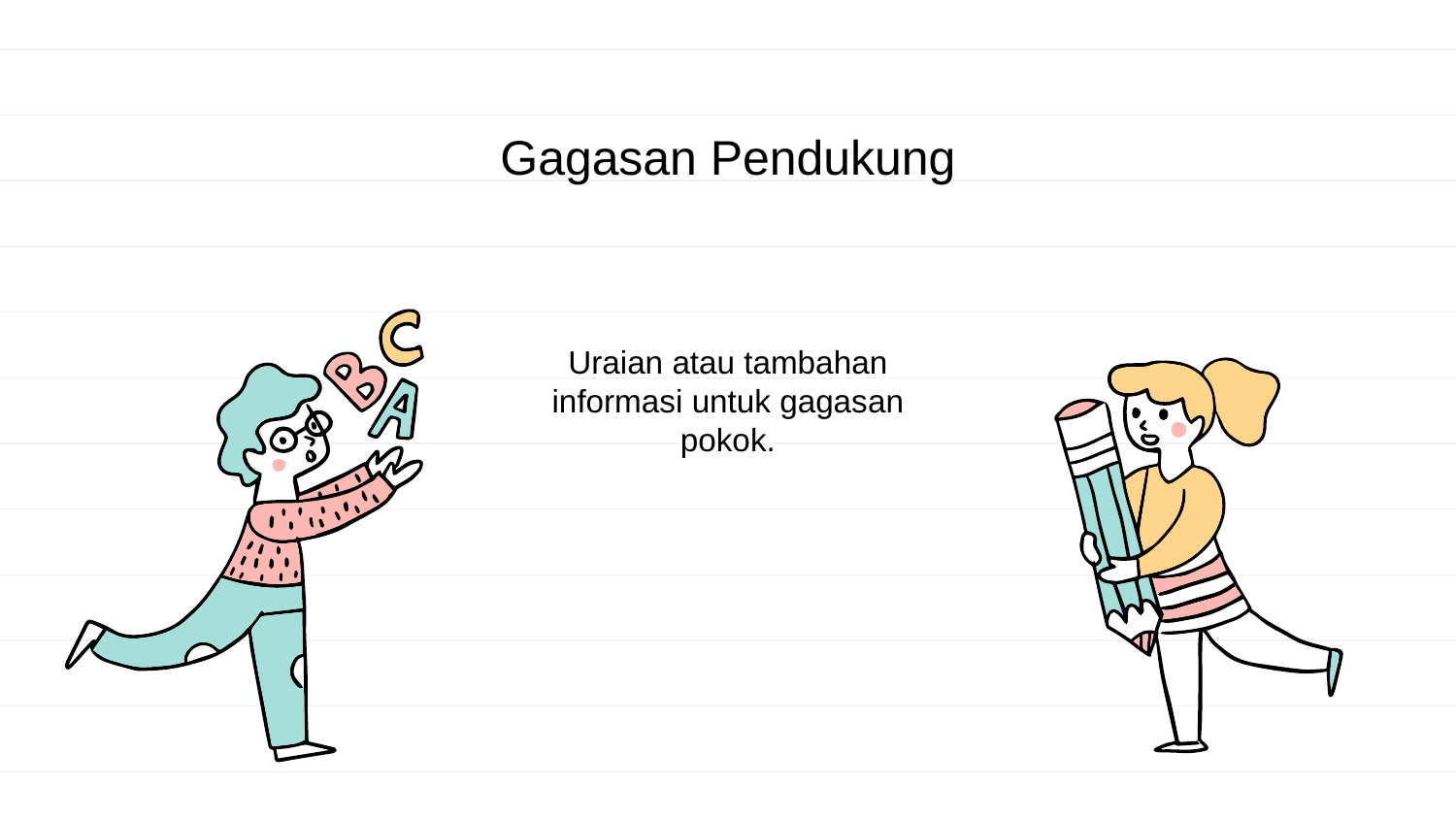

# Gagasan Pendukung
Uraian atau tambahan informasi untuk gagasan pokok.